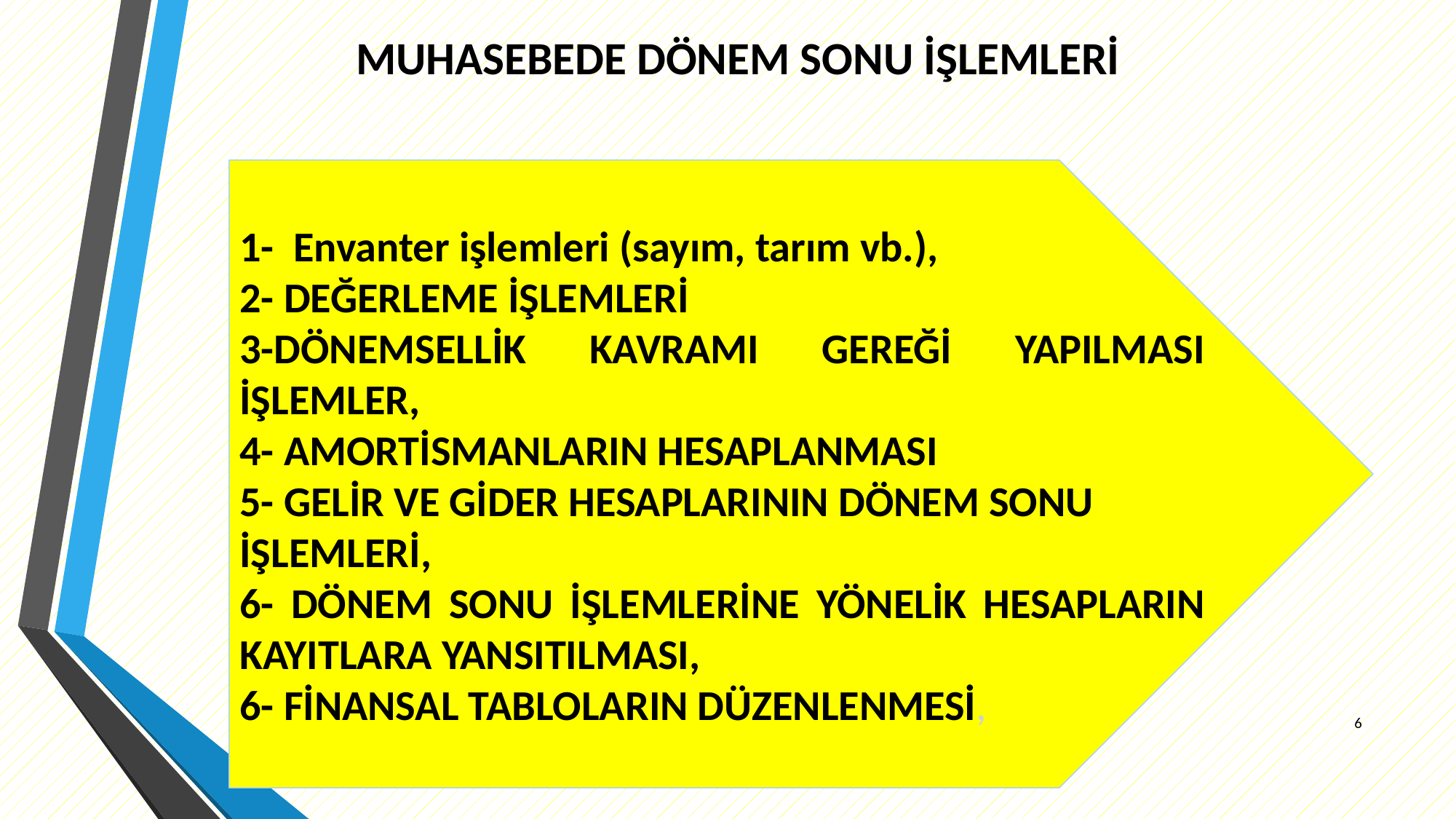

# MUHASEBEDE DÖNEM SONU İŞLEMLERİ

1-  Envanter işlemleri (sayım, tarım vb.),
2- DEĞERLEME İŞLEMLERİ
3-DÖNEMSELLİK KAVRAMI GEREĞİ YAPILMASI İŞLEMLER,
4- AMORTİSMANLARIN HESAPLANMASI
5- GELİR VE GİDER HESAPLARININ DÖNEM SONU İŞLEMLERİ,
6- DÖNEM SONU İŞLEMLERİNE YÖNELİK HESAPLARIN KAYITLARA YANSITILMASI,
6- FİNANSAL TABLOLARIN DÜZENLENMESİ,

6